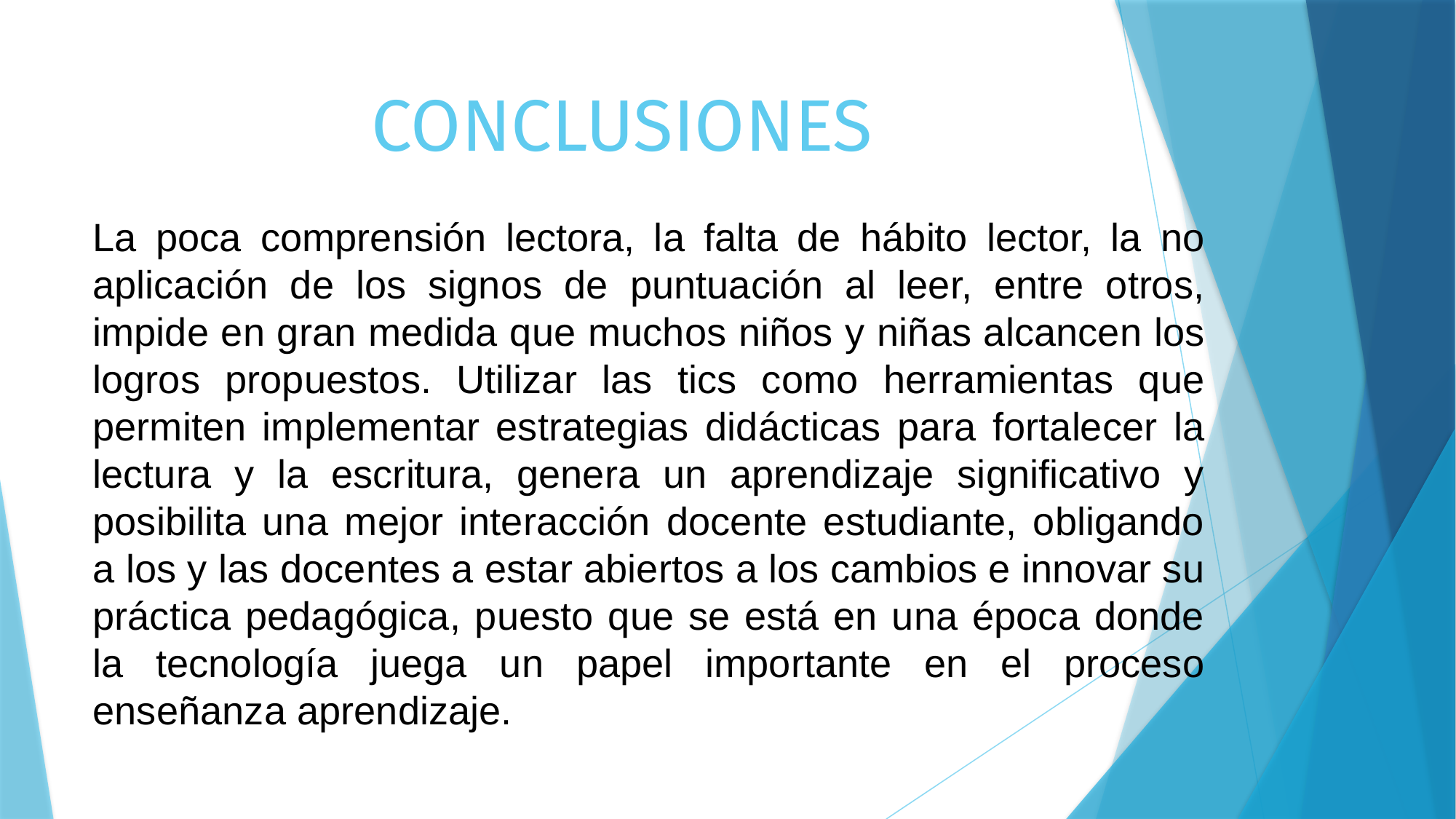

# CONCLUSIONES
La poca comprensión lectora, la falta de hábito lector, la no aplicación de los signos de puntuación al leer, entre otros, impide en gran medida que muchos niños y niñas alcancen los logros propuestos. Utilizar las tics como herramientas que permiten implementar estrategias didácticas para fortalecer la lectura y la escritura, genera un aprendizaje significativo y posibilita una mejor interacción docente estudiante, obligando a los y las docentes a estar abiertos a los cambios e innovar su práctica pedagógica, puesto que se está en una época donde la tecnología juega un papel importante en el proceso enseñanza aprendizaje.